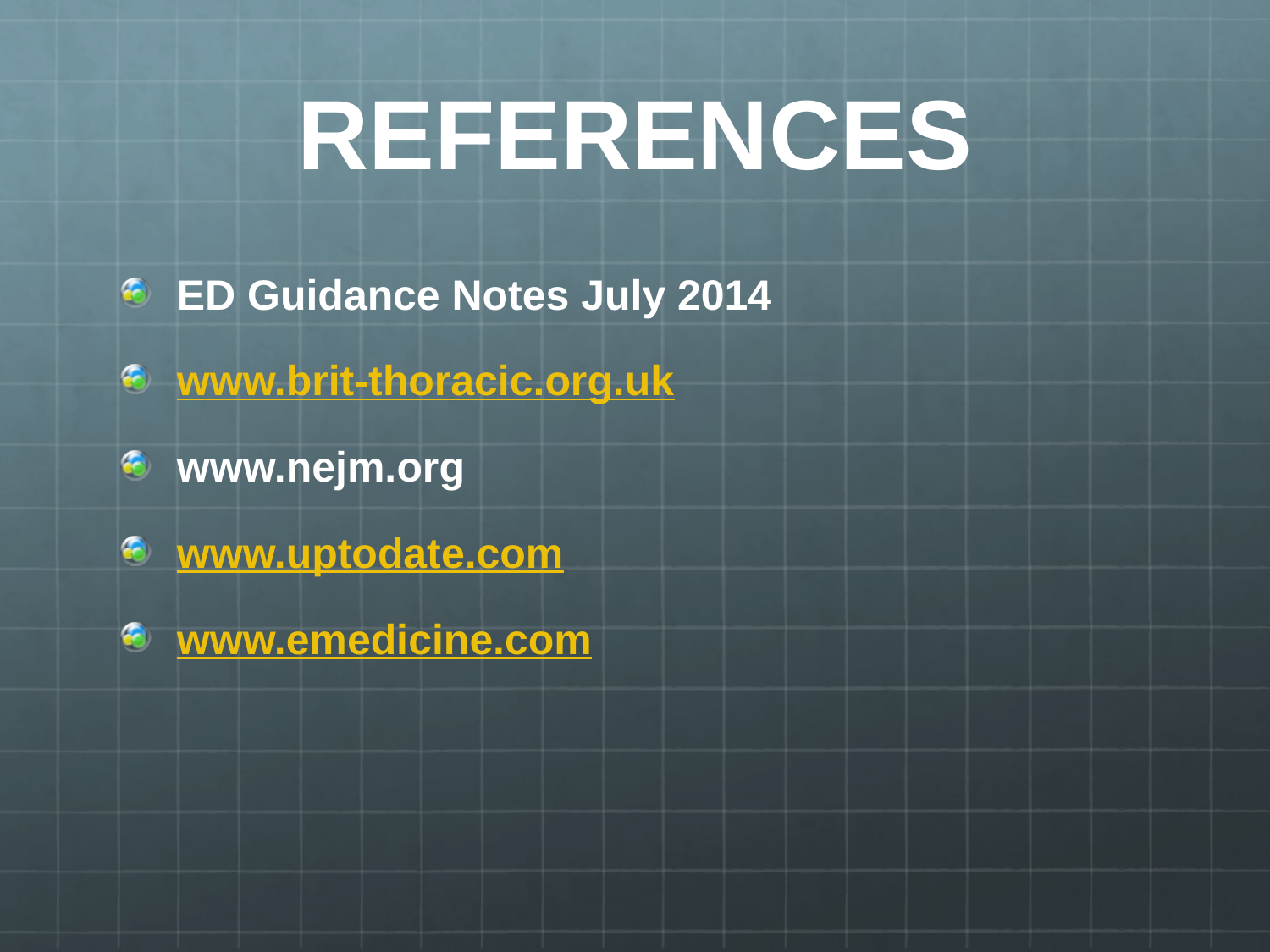

# REFERENCES
ED Guidance Notes July 2014
www.brit-thoracic.org.uk
www.nejm.org
www.uptodate.com
www.emedicine.com